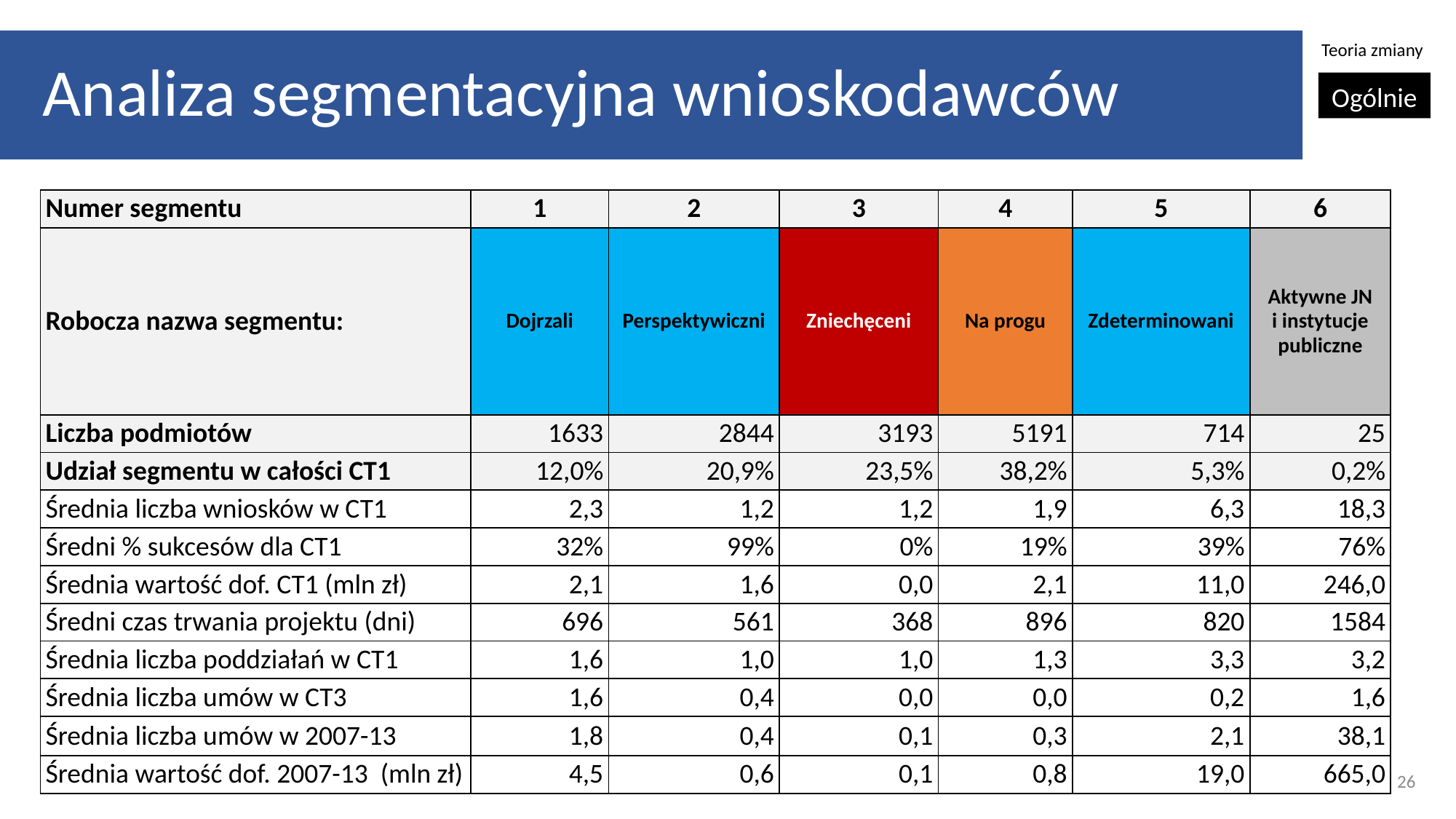

# Analiza segmentacyjna wnioskodawców
Teoria zmiany
Ogólnie
| Numer segmentu | 1 | 2 | 3 | 4 | 5 | 6 |
| --- | --- | --- | --- | --- | --- | --- |
| Robocza nazwa segmentu: | Dojrzali | Perspektywiczni | Zniechęceni | Na progu | Zdeterminowani | Aktywne JN i instytucje publiczne |
| Liczba podmiotów | 1633 | 2844 | 3193 | 5191 | 714 | 25 |
| Udział segmentu w całości CT1 | 12,0% | 20,9% | 23,5% | 38,2% | 5,3% | 0,2% |
| Średnia liczba wniosków w CT1 | 2,3 | 1,2 | 1,2 | 1,9 | 6,3 | 18,3 |
| Średni % sukcesów dla CT1 | 32% | 99% | 0% | 19% | 39% | 76% |
| Średnia wartość dof. CT1 (mln zł) | 2,1 | 1,6 | 0,0 | 2,1 | 11,0 | 246,0 |
| Średni czas trwania projektu (dni) | 696 | 561 | 368 | 896 | 820 | 1584 |
| Średnia liczba poddziałań w CT1 | 1,6 | 1,0 | 1,0 | 1,3 | 3,3 | 3,2 |
| Średnia liczba umów w CT3 | 1,6 | 0,4 | 0,0 | 0,0 | 0,2 | 1,6 |
| Średnia liczba umów w 2007-13 | 1,8 | 0,4 | 0,1 | 0,3 | 2,1 | 38,1 |
| Średnia wartość dof. 2007-13 (mln zł) | 4,5 | 0,6 | 0,1 | 0,8 | 19,0 | 665,0 |
26